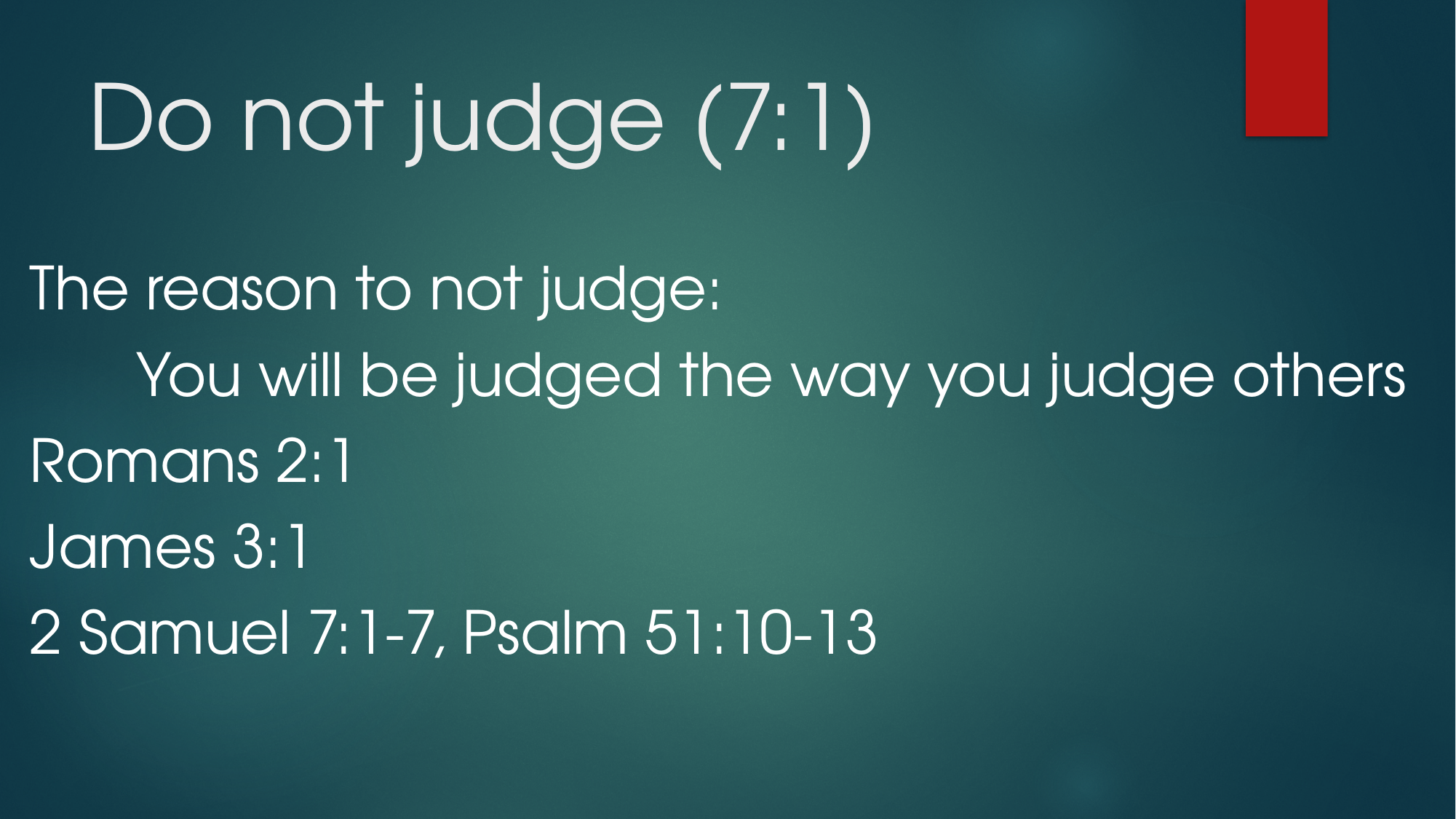

# Do not judge (7:1)
The reason to not judge:
	You will be judged the way you judge others
Romans 2:1
James 3:1
2 Samuel 7:1-7, Psalm 51:10-13